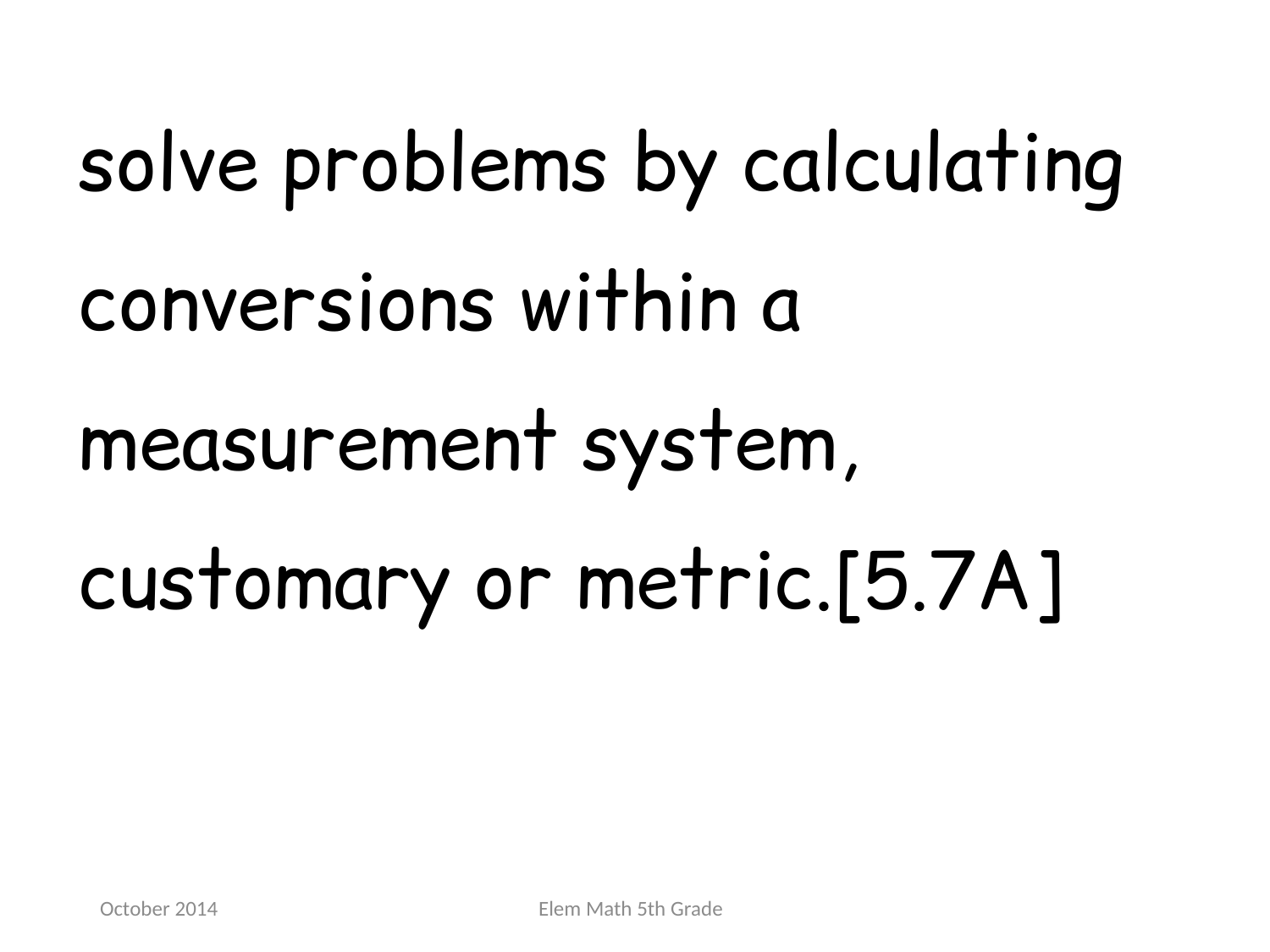

solve problems by calculating conversions within a measurement system, customary or metric.[5.7A]
October 2014
Elem Math 5th Grade